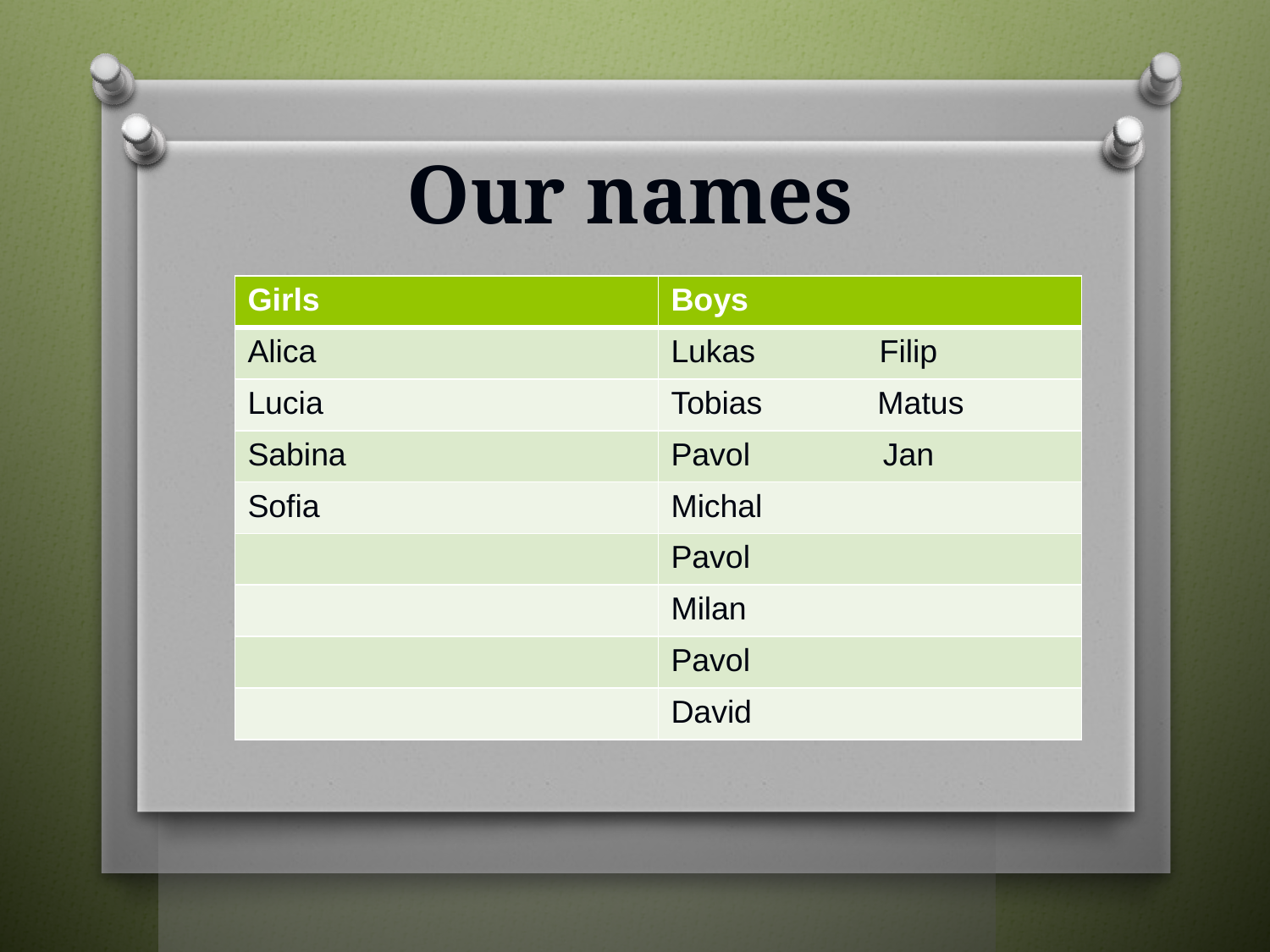

# Our names
| Girls | Boys |
| --- | --- |
| Alica | Lukas Filip |
| Lucia | Tobias Matus |
| Sabina | Pavol Jan |
| Sofia | Michal |
|  | Pavol |
|  | Milan |
|  | Pavol |
|  | David |